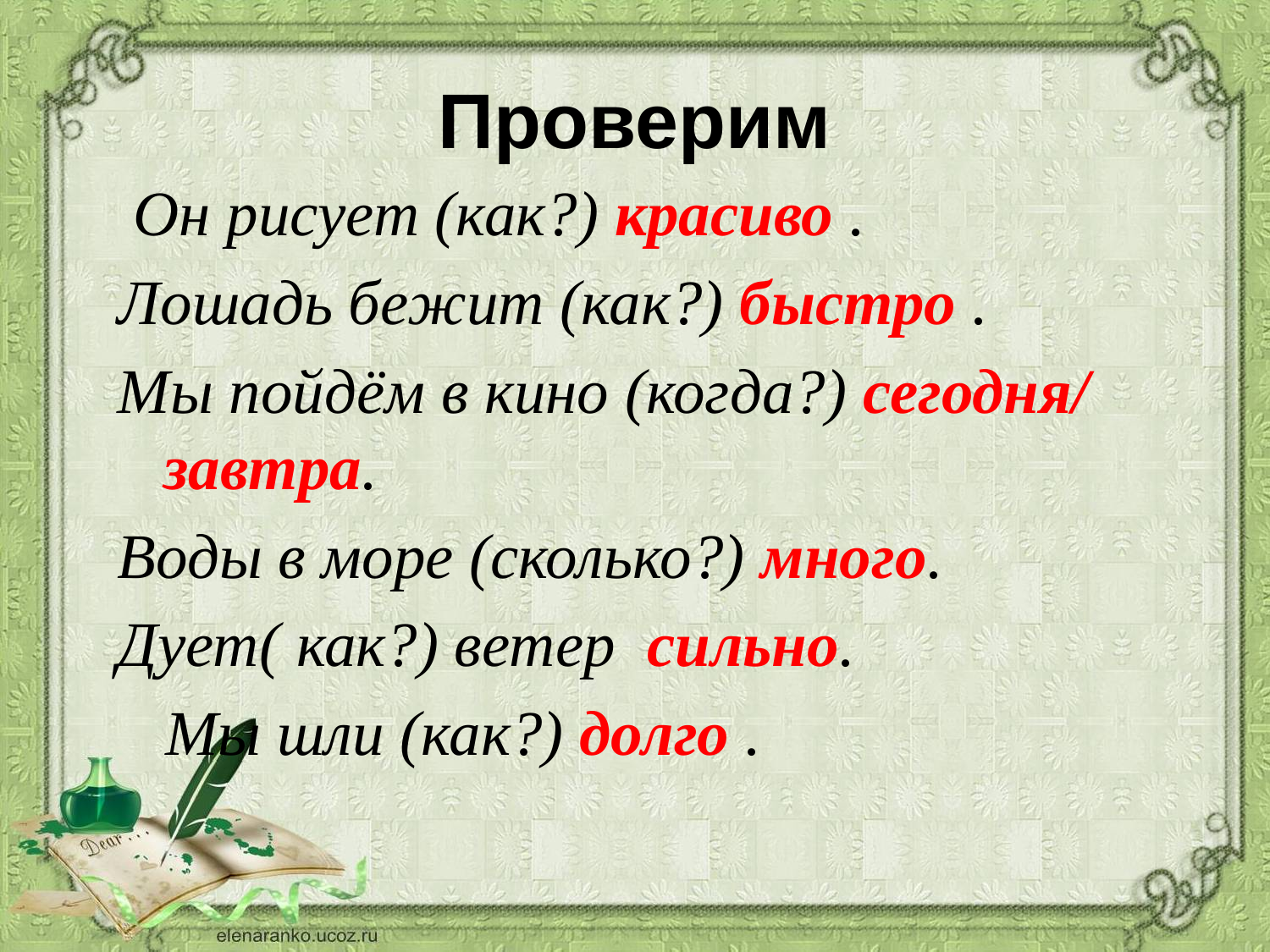

# Проверим
 Он рисует (как?) красиво .
Лошадь бежит (как?) быстро .
Мы пойдём в кино (когда?) сегодня/ завтра.
Воды в море (сколько?) много.
Дует( как?) ветер  сильно.
   Мы шли (как?) долго .